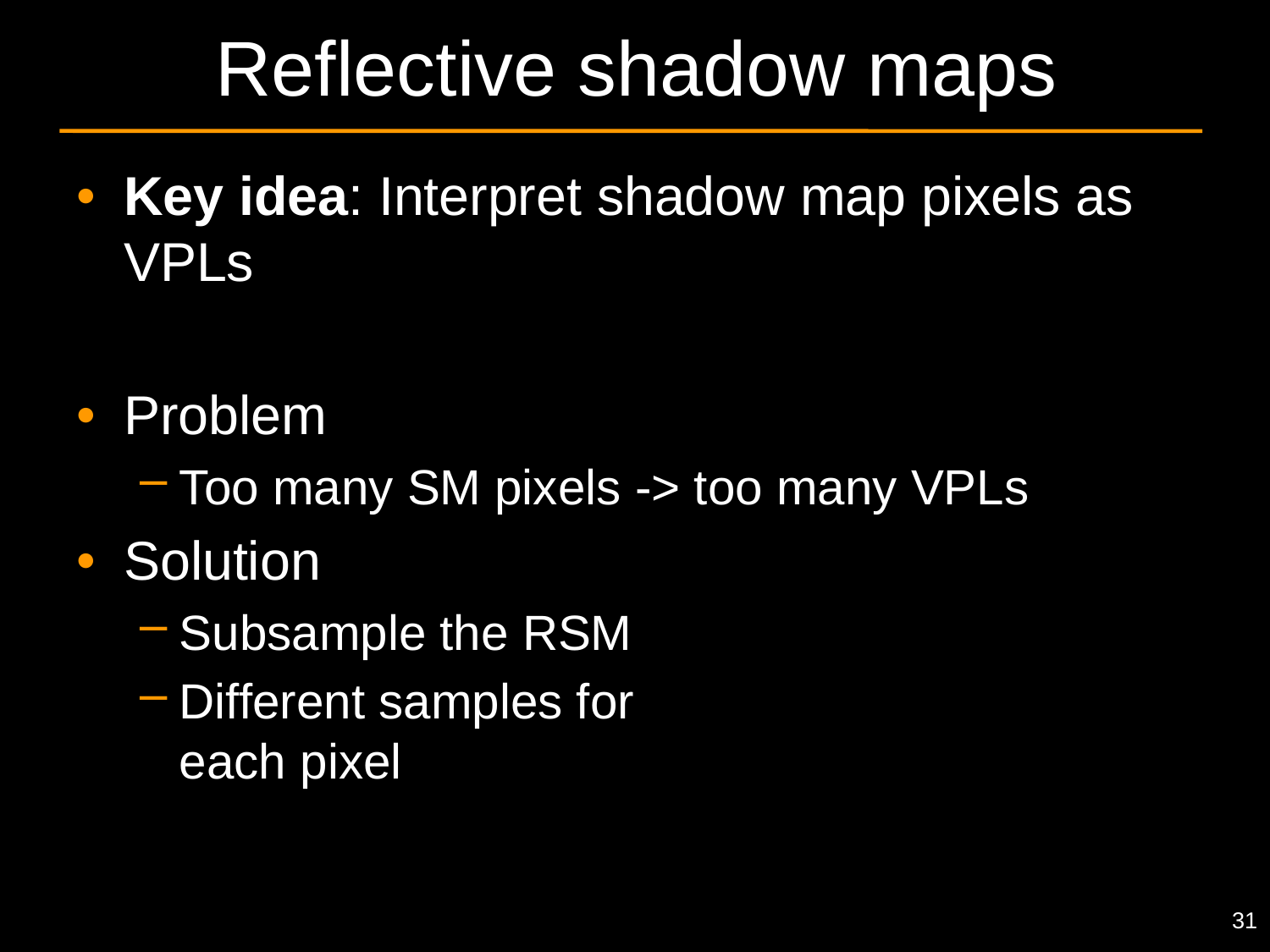

# Reflective shadow maps
Key idea: Interpret shadow map pixels as VPLs

Problem
Too many SM pixels -> too many VPLs
Solution
Subsample the RSM
Different samples for
each pixel
31